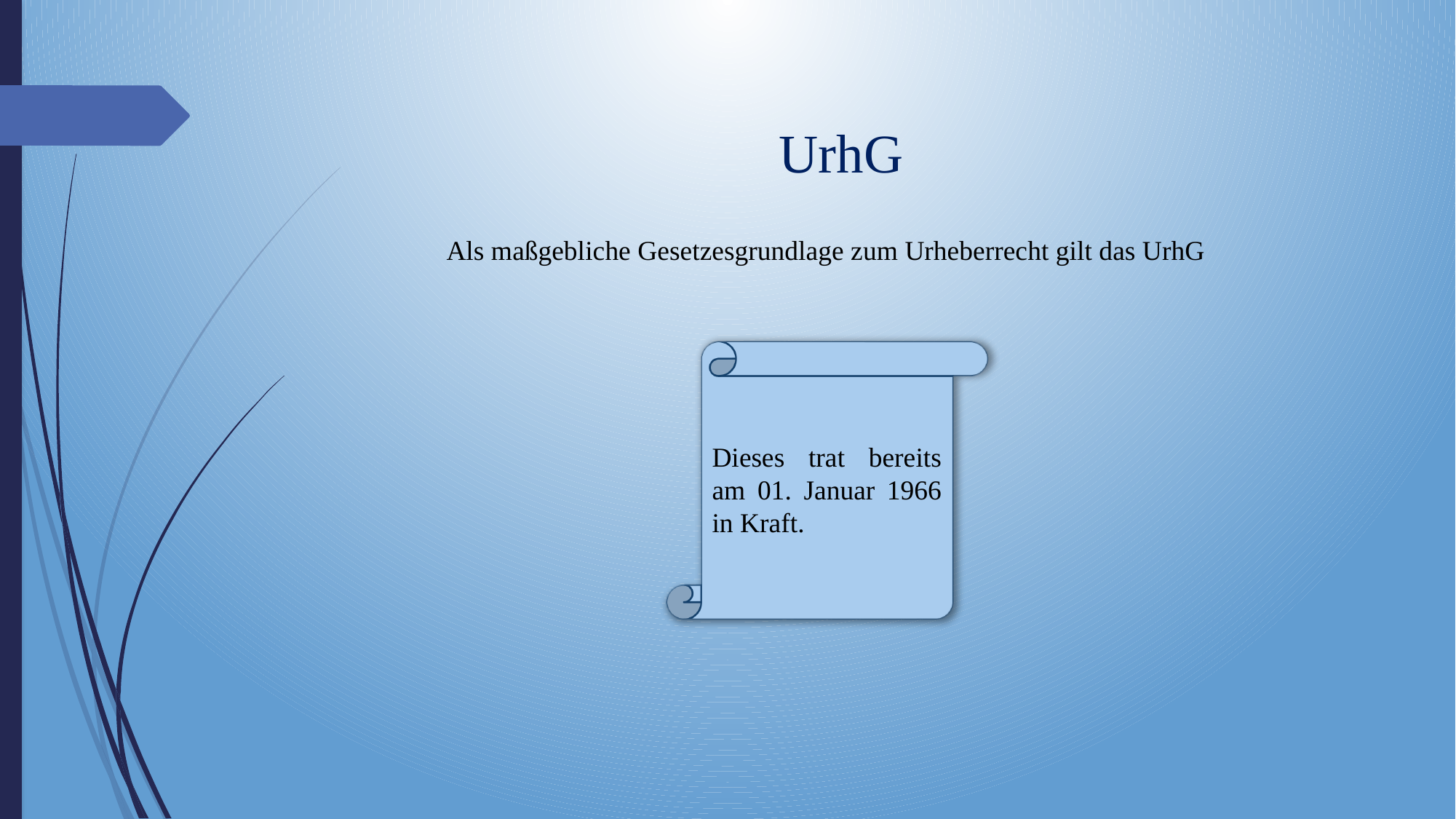

# UrhG
Als maßgebliche Gesetzesgrundlage zum Urheberrecht gilt das UrhG

Dieses trat bereits am 01. Januar 1966 in Kraft.